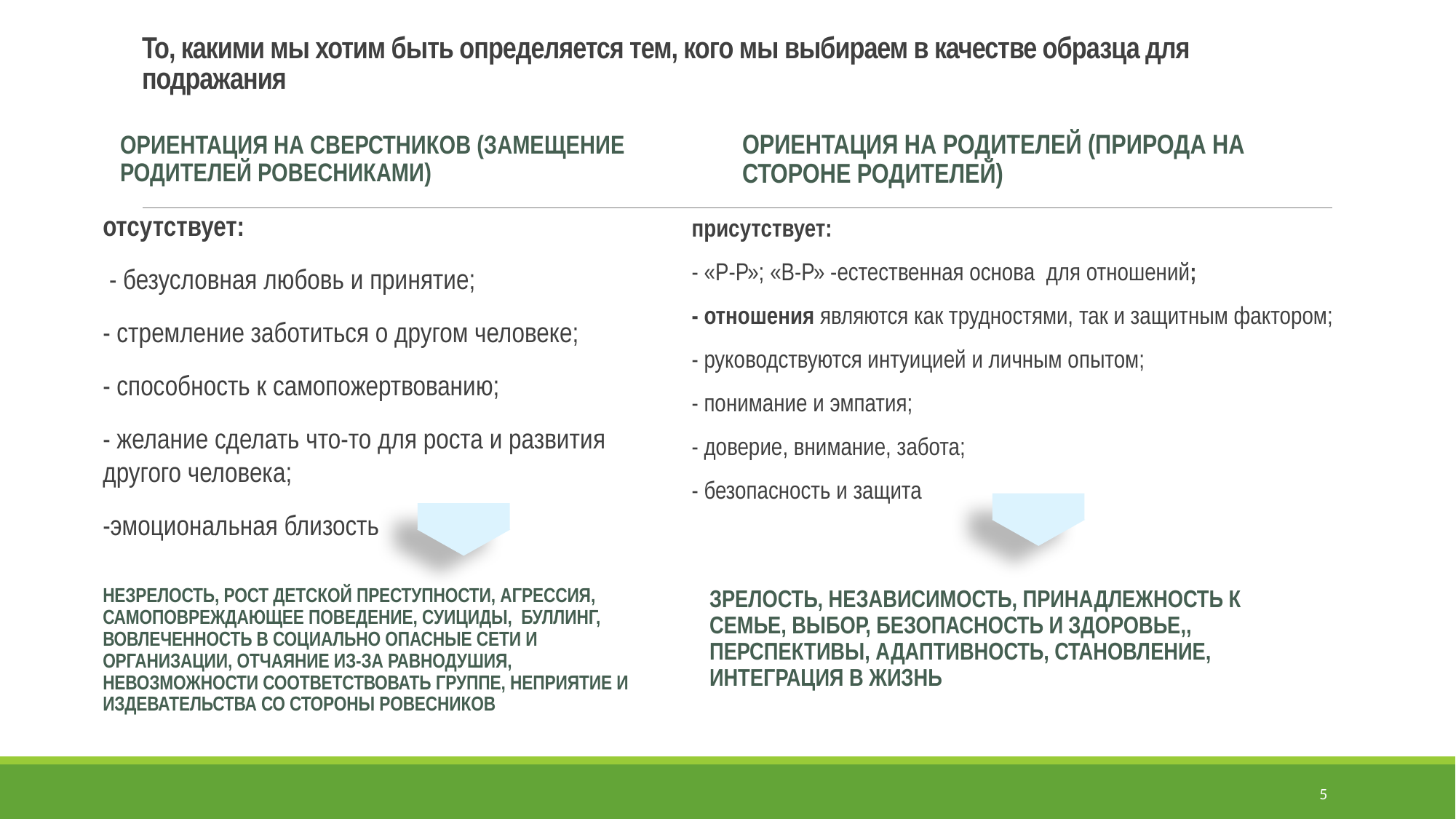

# То, какими мы хотим быть определяется тем, кого мы выбираем в качестве образца для подражания
Ориентация на сверстников (замещение родителей ровесниками)
Ориентация на родителей (природа на стороне родителей)
отсутствует:
 - безусловная любовь и принятие;
- стремление заботиться о другом человеке;
- способность к самопожертвованию;
- желание сделать что-то для роста и развития другого человека;
-эмоциональная близость

присутствует:
- «Р-Р»; «В-Р» -естественная основа  для отношений;
- отношения являются как трудностями, так и защитным фактором;
- руководствуются интуицией и личным опытом;
- понимание и эмпатия;
- доверие, внимание, забота;
- безопасность и защита

Зрелость, независимость, принадлежность к семье, выбор, безопасность и здоровье,, перспективы, адаптивность, становление, интеграция в жизнь
Незрелость, Рост детской преступности, Агрессия,  самоповреждающее поведение, суициды,  буллинг, вовлеченность в социально опасные сети и организации, отчаяние из-за равнодушия, невозможности соответствовать группе, неприятие и издевательства со стороны ровесников
5